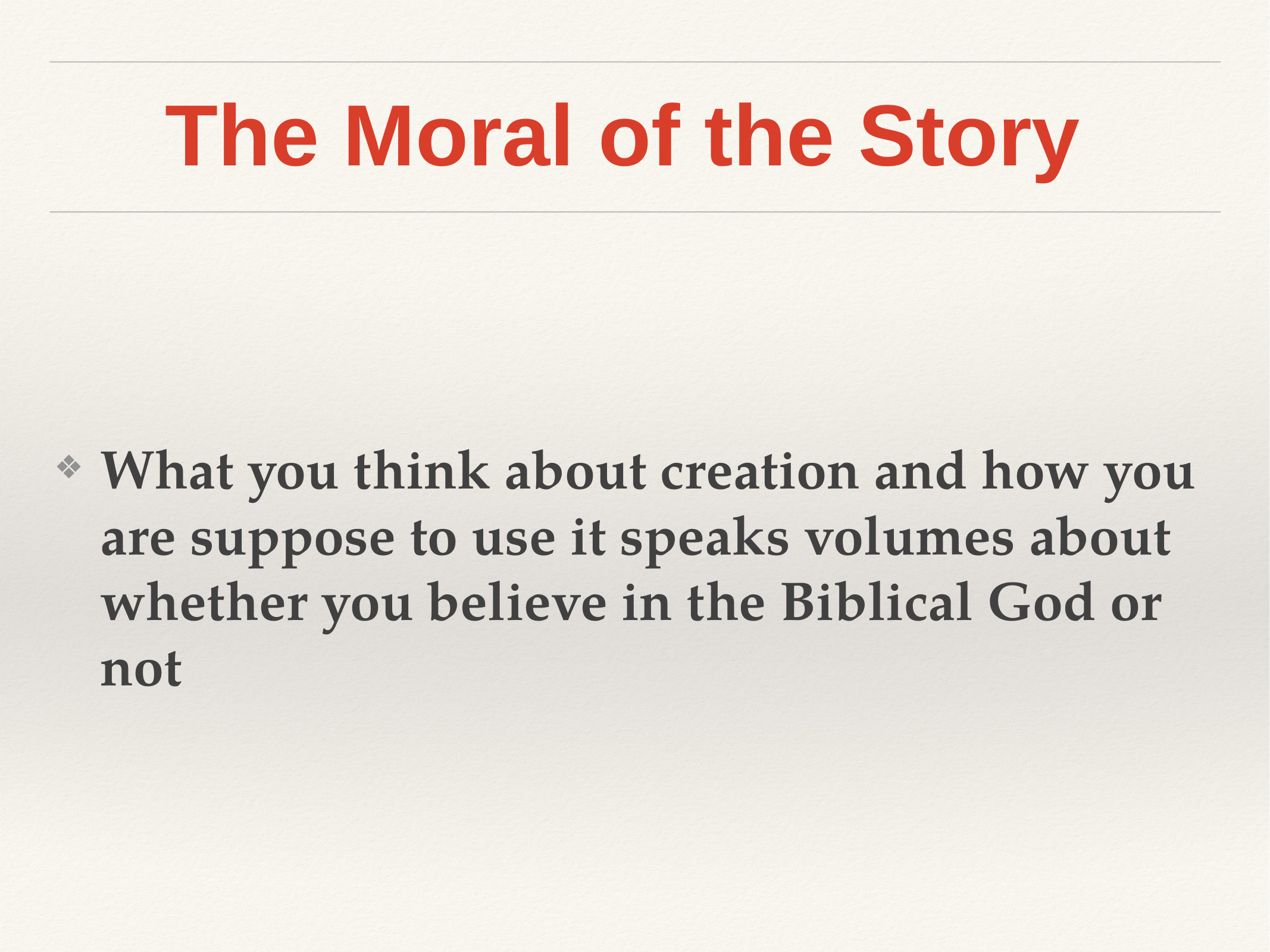

# The Moral of the Story
What you think about creation and how you are suppose to use it speaks volumes about whether you believe in the Biblical God or not